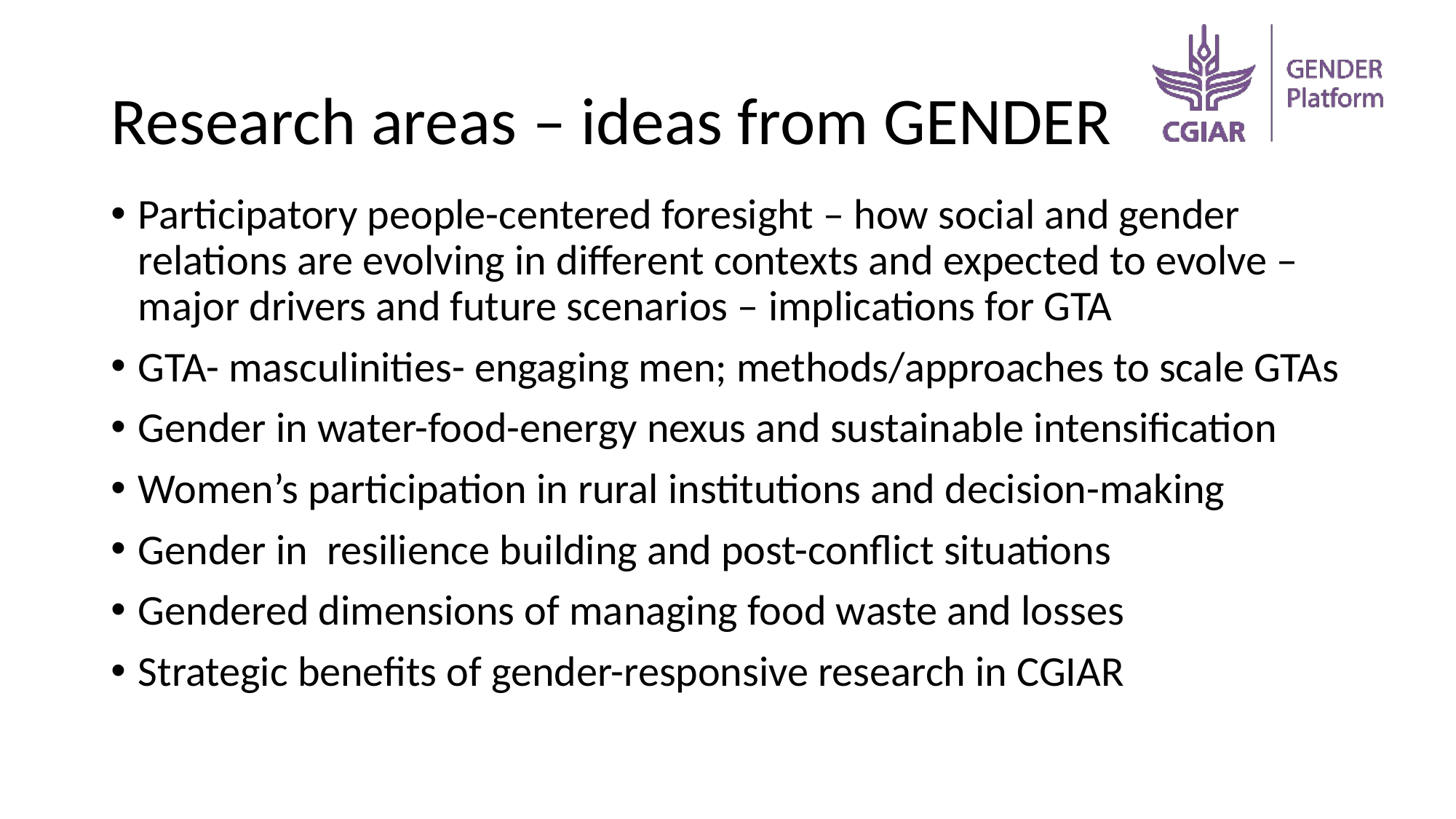

# Research areas – ideas from GENDER
Participatory people-centered foresight – how social and gender relations are evolving in different contexts and expected to evolve – major drivers and future scenarios – implications for GTA
GTA- masculinities- engaging men; methods/approaches to scale GTAs
Gender in water-food-energy nexus and sustainable intensification
Women’s participation in rural institutions and decision-making
Gender in  resilience building and post-conflict situations
Gendered dimensions of managing food waste and losses
Strategic benefits of gender-responsive research in CGIAR